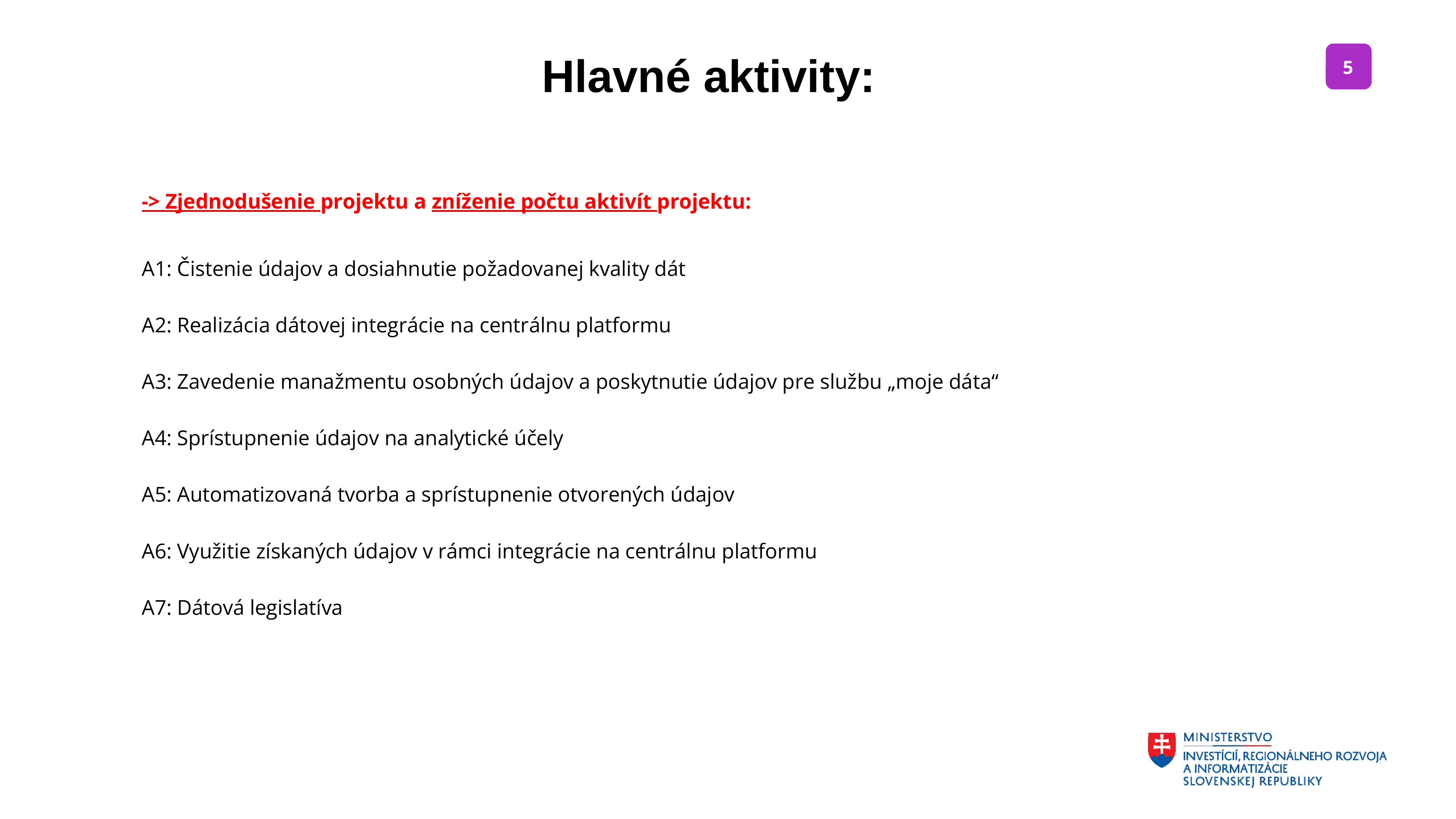

Hlavné aktivity:
-> Zjednodušenie projektu a zníženie počtu aktivít projektu:

A1: Čistenie údajov a dosiahnutie požadovanej kvality dát

A2: Realizácia dátovej integrácie na centrálnu platformu

A3: Zavedenie manažmentu osobných údajov a poskytnutie údajov pre službu „moje dáta“

A4: Sprístupnenie údajov na analytické účely

A5: Automatizovaná tvorba a sprístupnenie otvorených údajov

A6: Využitie získaných údajov v rámci integrácie na centrálnu platformu

A7: Dátová legislatíva